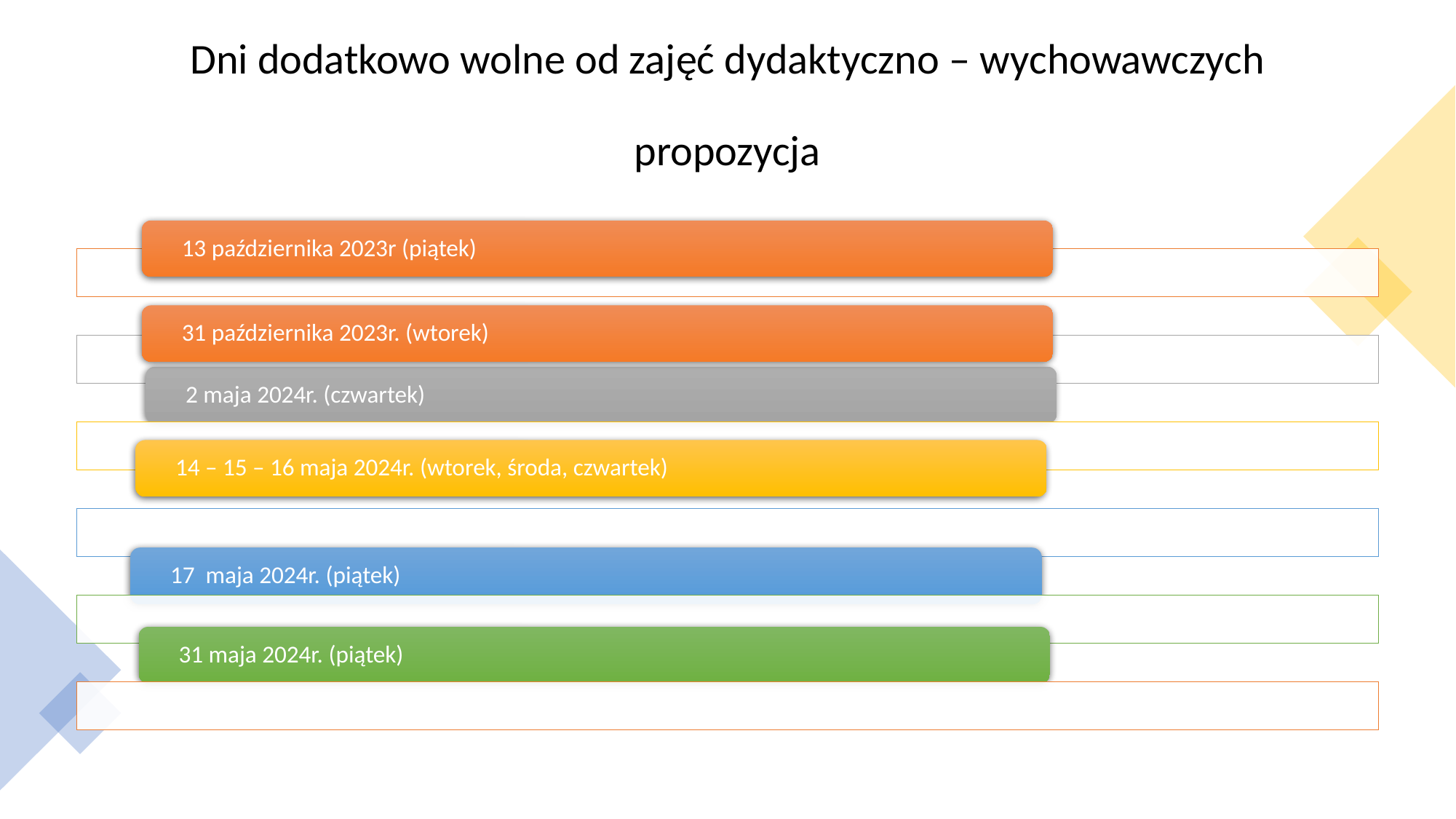

# Dni dodatkowo wolne od zajęć dydaktyczno – wychowawczych propozycja

13 października 2023r (piątek)
2 maja 2024r. (czwartek)
14 – 15 – 16 maja 2024r. (wtorek, środa, czwartek)
17  maja 2024r. (piątek)
31 maja 2024r. (piątek)
31 października 2023r. (wtorek)